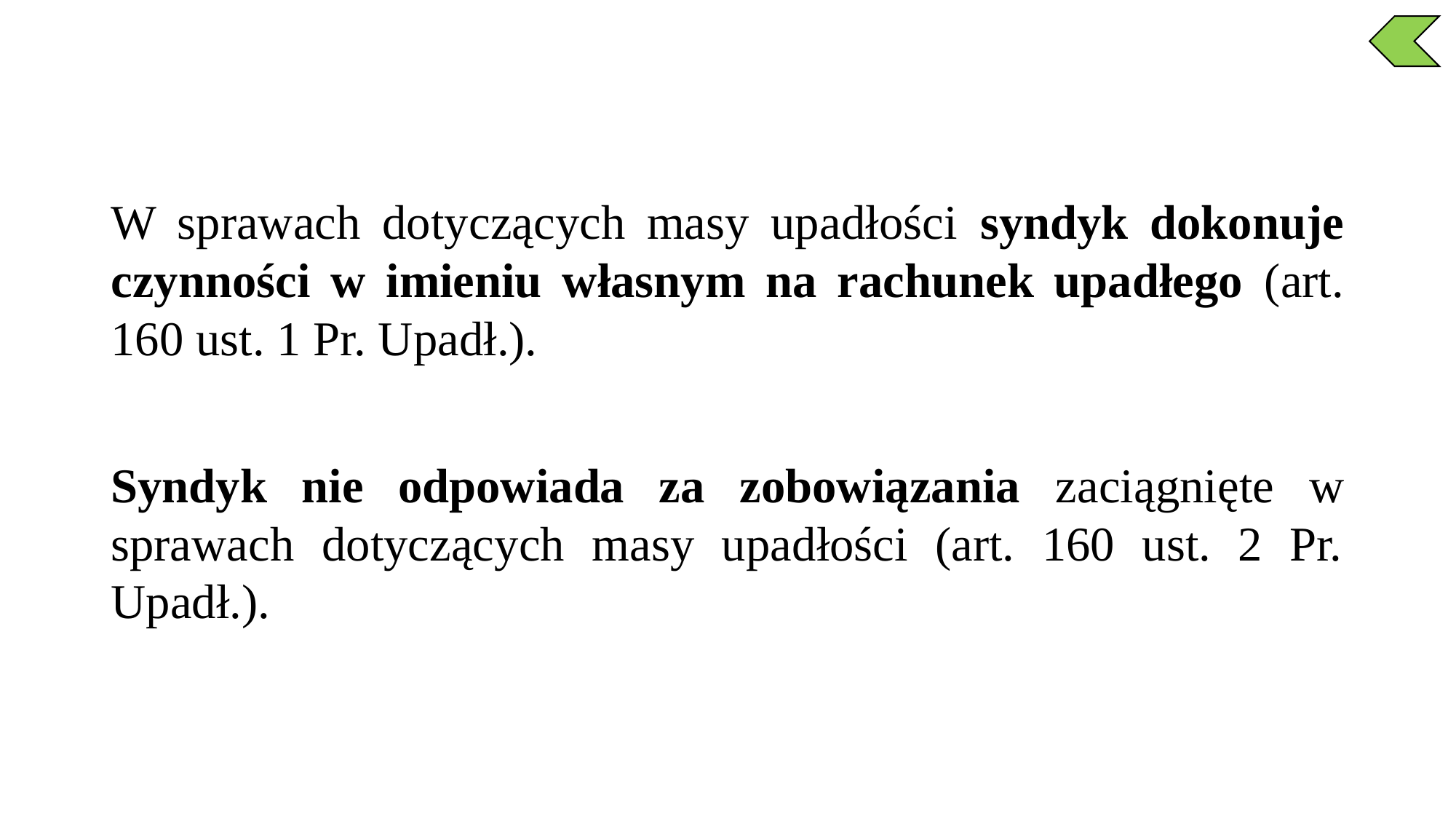

W sprawach dotyczących masy upadłości syndyk dokonuje czynności w imieniu własnym na rachunek upadłego (art. 160 ust. 1 Pr. Upadł.).

Syndyk nie odpowiada za zobowiązania zaciągnięte w sprawach dotyczących masy upadłości (art. 160 ust. 2 Pr. Upadł.).